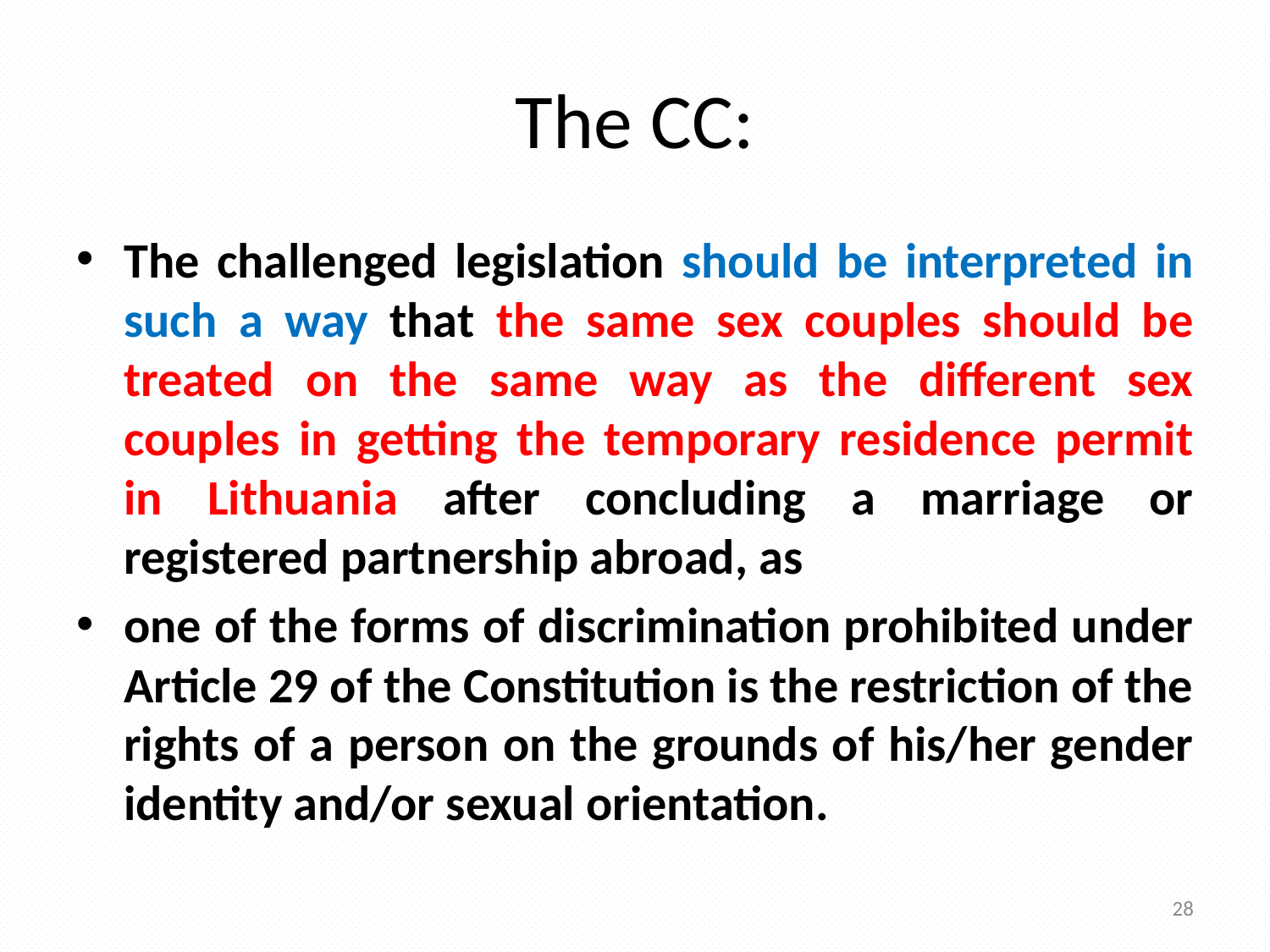

# The CC:
The challenged legislation should be interpreted in such a way that the same sex couples should be treated on the same way as the different sex couples in getting the temporary residence permit in Lithuania after concluding a marriage or registered partnership abroad, as
one of the forms of discrimination prohibited under Article 29 of the Constitution is the restriction of the rights of a person on the grounds of his/her gender identity and/or sexual orientation.

28